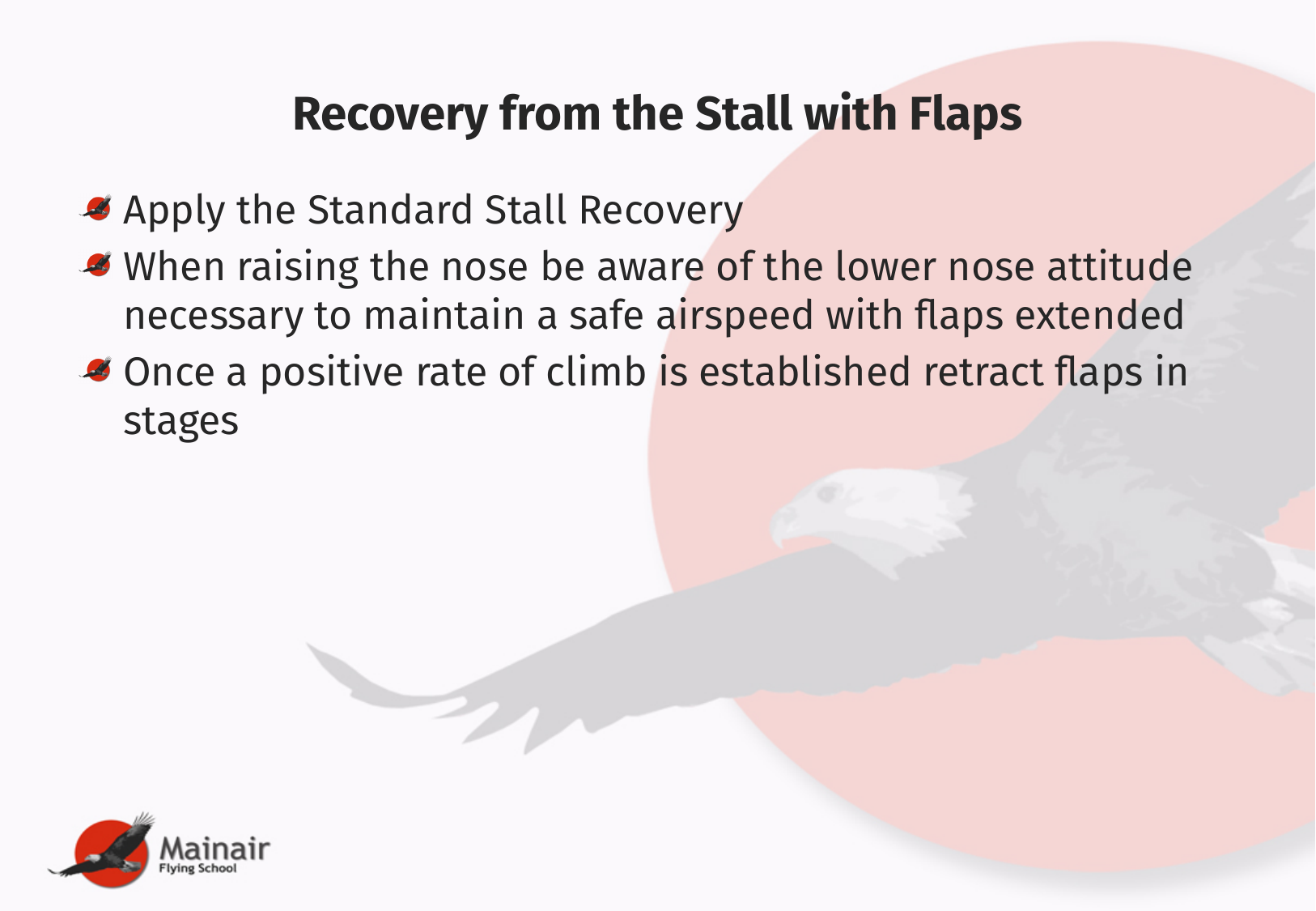

# Recovery from the Stall with Flaps

Apply the Standard Stall Recovery
When raising the nose be aware of the lower nose attitude necessary to maintain a safe airspeed with flaps extended
Once a positive rate of climb is established retract flaps in stages